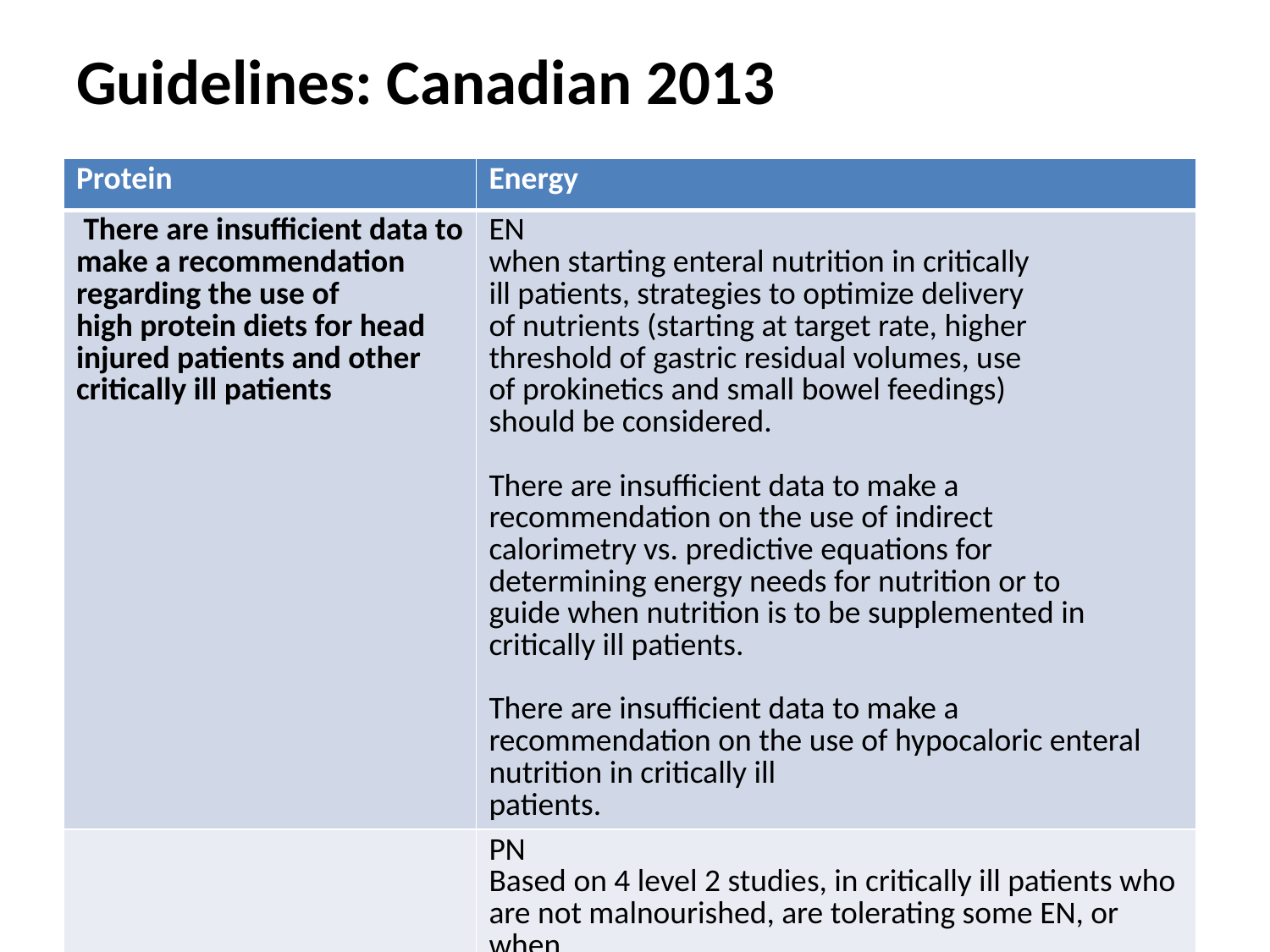

# Guidelines: Canadian 2013
| Protein | Energy |
| --- | --- |
| There are insufficient data to make a recommendation regarding the use of high protein diets for head injured patients and other critically ill patients | EN when starting enteral nutrition in critically ill patients, strategies to optimize delivery of nutrients (starting at target rate, higher threshold of gastric residual volumes, use of prokinetics and small bowel feedings) should be considered. There are insufficient data to make a recommendation on the use of indirect calorimetry vs. predictive equations for determining energy needs for nutrition or to guide when nutrition is to be supplemented in critically ill patients. There are insufficient data to make a recommendation on the use of hypocaloric enteral nutrition in critically ill patients. |
|  | PN Based on 4 level 2 studies, in critically ill patients who are not malnourished, are tolerating some EN, or when parenteral nutrition is indicated for short term use (< 10 days), low dose parenteral nutrition should be considered. There are insufficient data to make recommendations about the use of low dose parenteral nutrition in the following patients: those requiring PN for long term (> 10 days); obese critically ill patients and malnourished critically ill patients. Practitioners will have to weigh the safety and benefits of low dose PN on an individual case-by-case basis in these latter patient populations. |